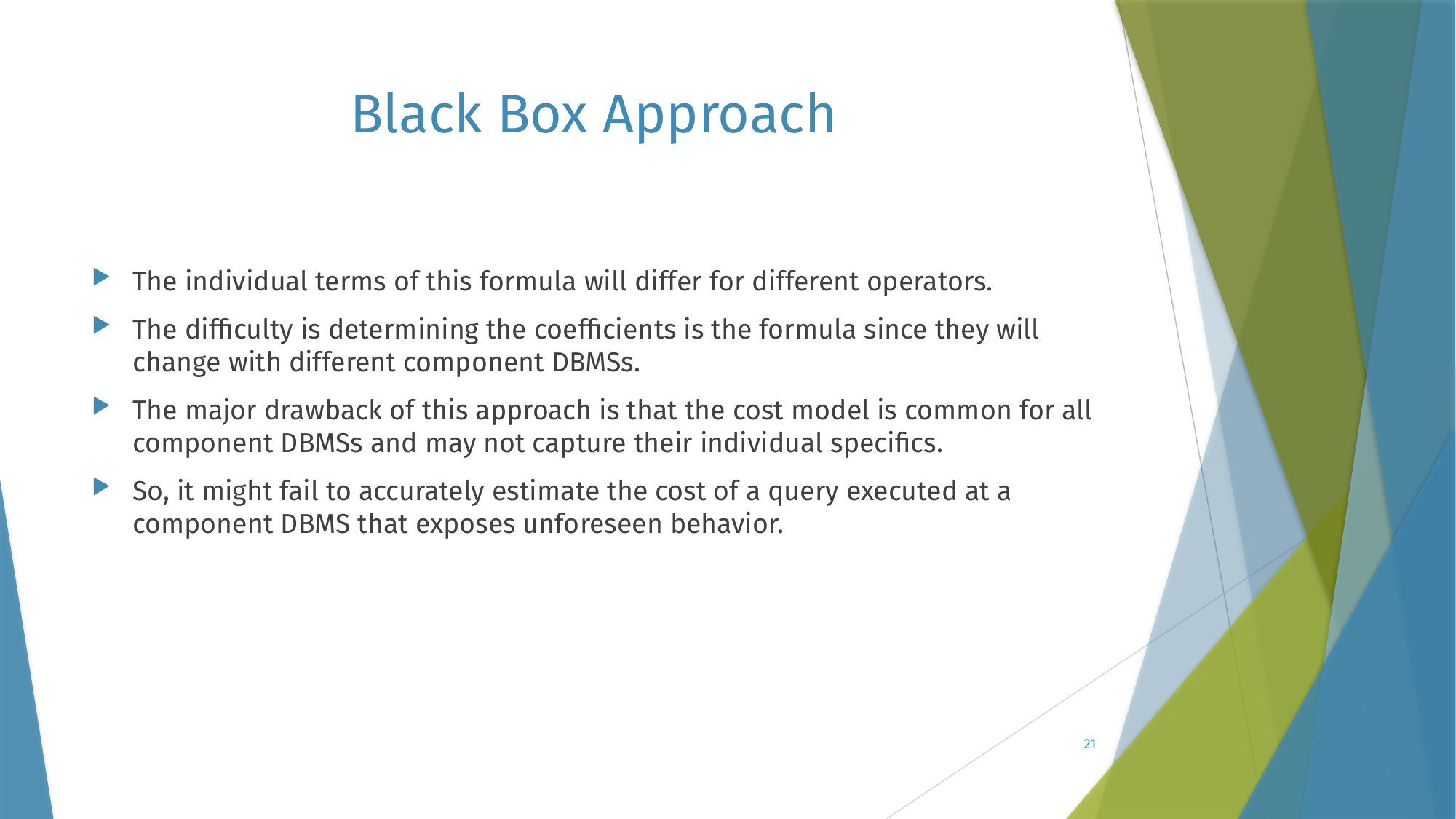

# Black Box Approach
The individual terms of this formula will differ for different operators.
The difficulty is determining the coefficients is the formula since they will change with different component DBMSs.
The major drawback of this approach is that the cost model is common for all component DBMSs and may not capture their individual specifics.
So, it might fail to accurately estimate the cost of a query executed at a component DBMS that exposes unforeseen behavior.
21